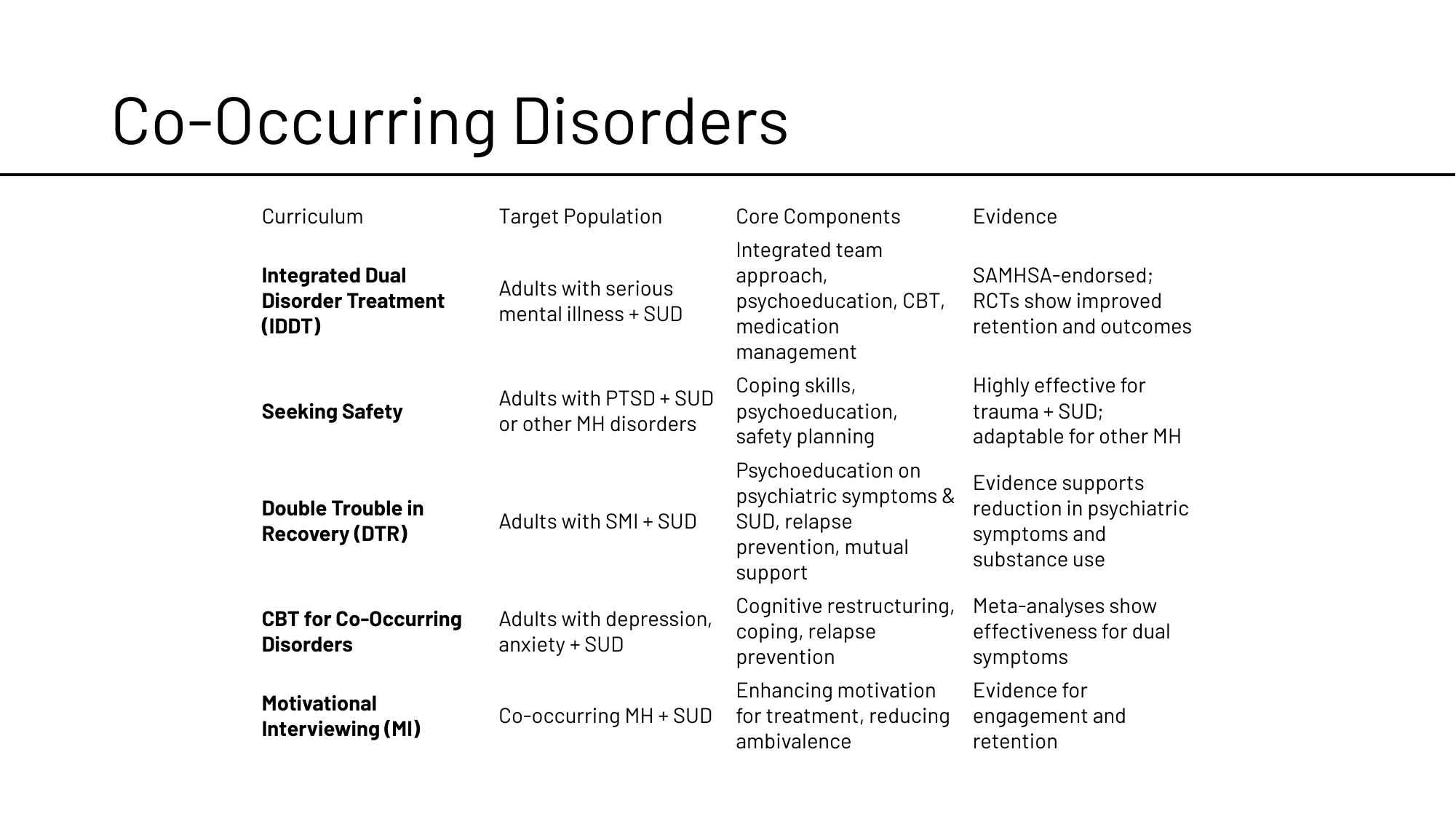

# Co-Occurring Disorders

| Curriculum | Target Population | Core Components | Evidence |
| --- | --- | --- | --- |
| Integrated Dual Disorder Treatment (IDDT) | Adults with serious mental illness + SUD | Integrated team approach, psychoeducation, CBT, medication management | SAMHSA-endorsed; RCTs show improved retention and outcomes |
| Seeking Safety | Adults with PTSD + SUD or other MH disorders | Coping skills, psychoeducation, safety planning | Highly effective for trauma + SUD; adaptable for other MH |
| Double Trouble in Recovery (DTR) | Adults with SMI + SUD | Psychoeducation on psychiatric symptoms & SUD, relapse prevention, mutual support | Evidence supports reduction in psychiatric symptoms and substance use |
| CBT for Co-Occurring Disorders | Adults with depression, anxiety + SUD | Cognitive restructuring, coping, relapse prevention | Meta-analyses show effectiveness for dual symptoms |
| Motivational Interviewing (MI) | Co-occurring MH + SUD | Enhancing motivation for treatment, reducing ambivalence | Evidence for engagement and retention |